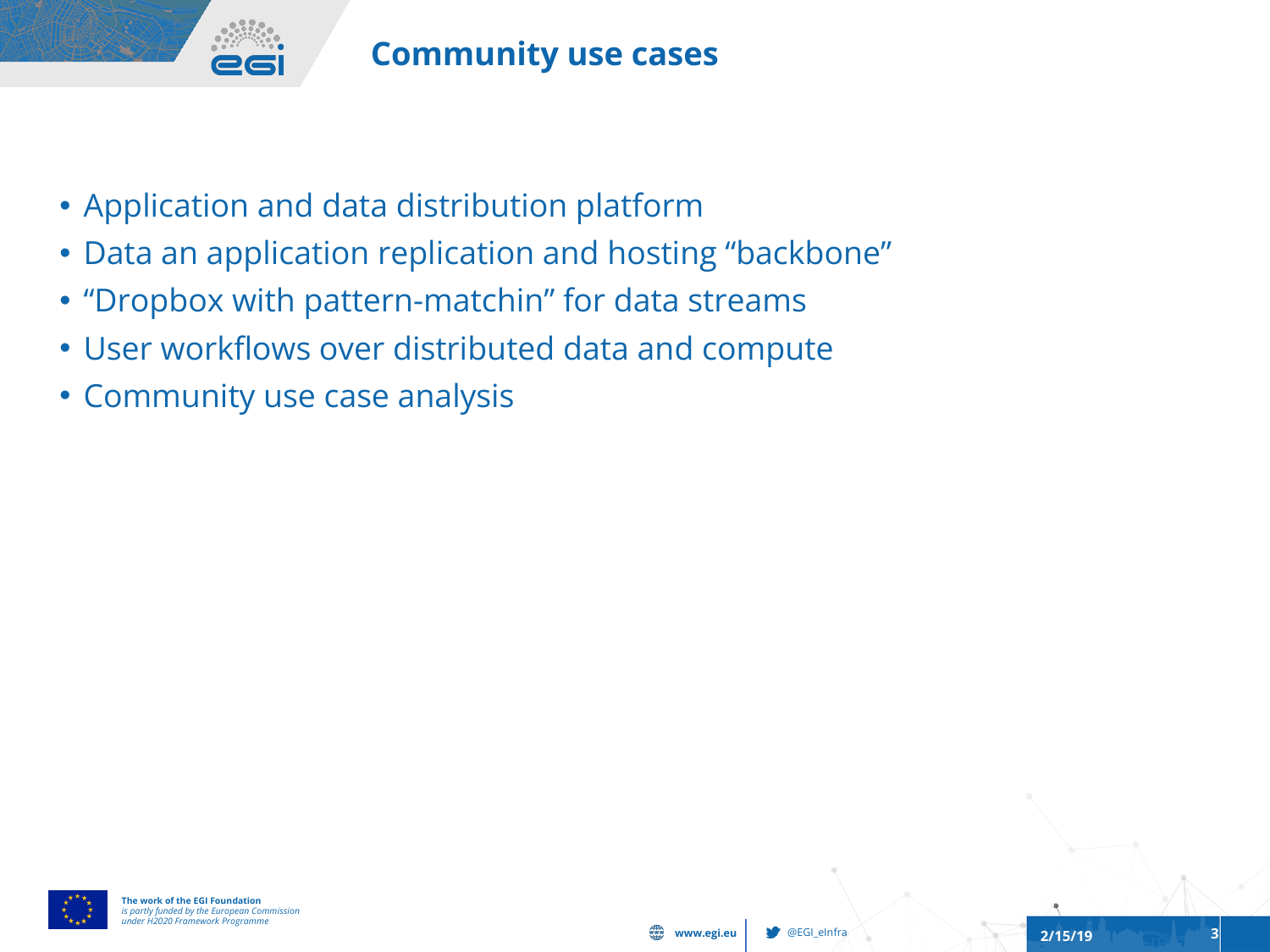

# Community use cases

Application and data distribution platform
Data an application replication and hosting “backbone”
“Dropbox with pattern-matchin” for data streams
User workflows over distributed data and compute
Community use case analysis